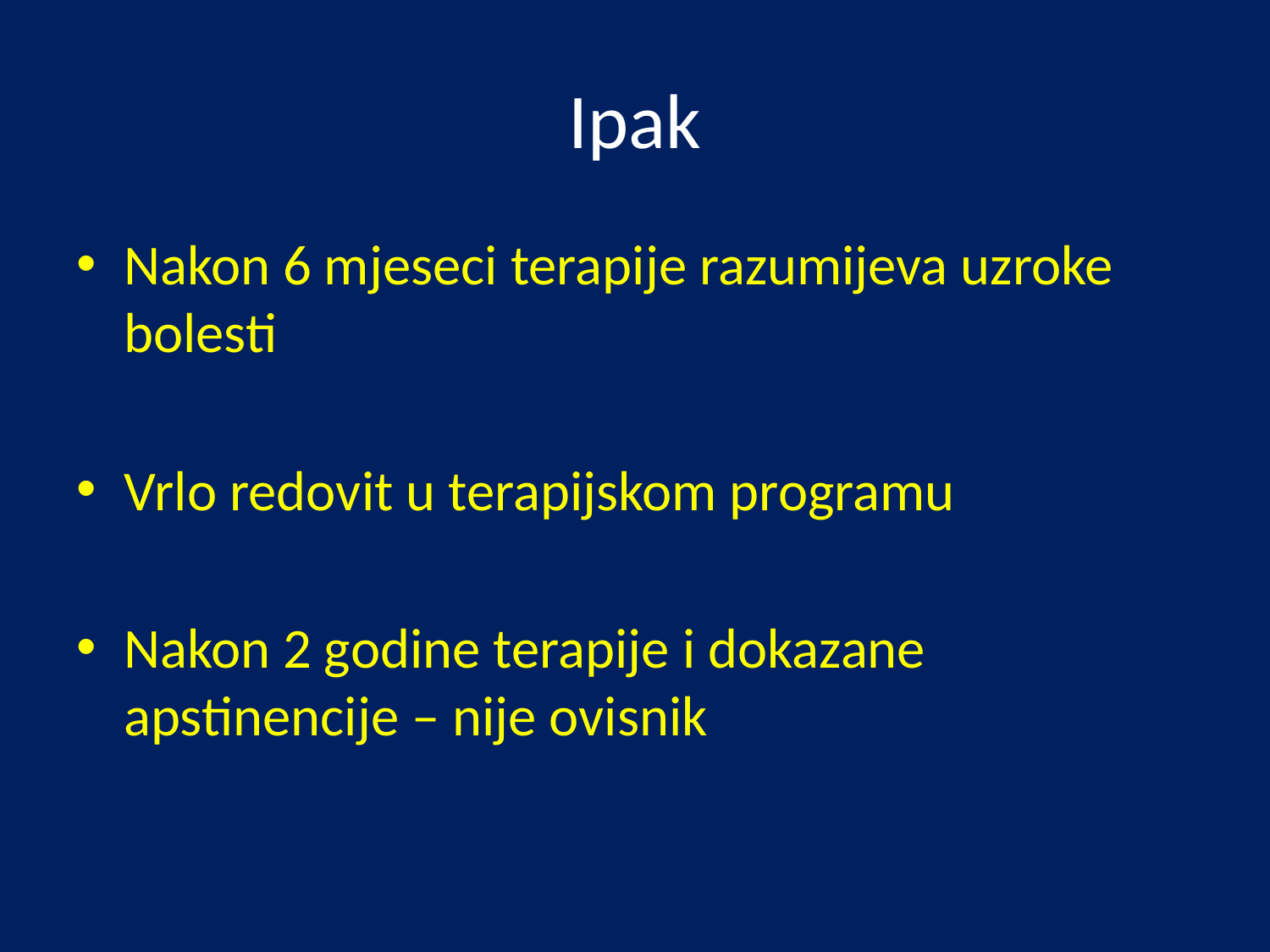

# Ipak
Nakon 6 mjeseci terapije razumijeva uzroke bolesti

Vrlo redovit u terapijskom programu

Nakon 2 godine terapije i dokazane apstinencije – nije ovisnik